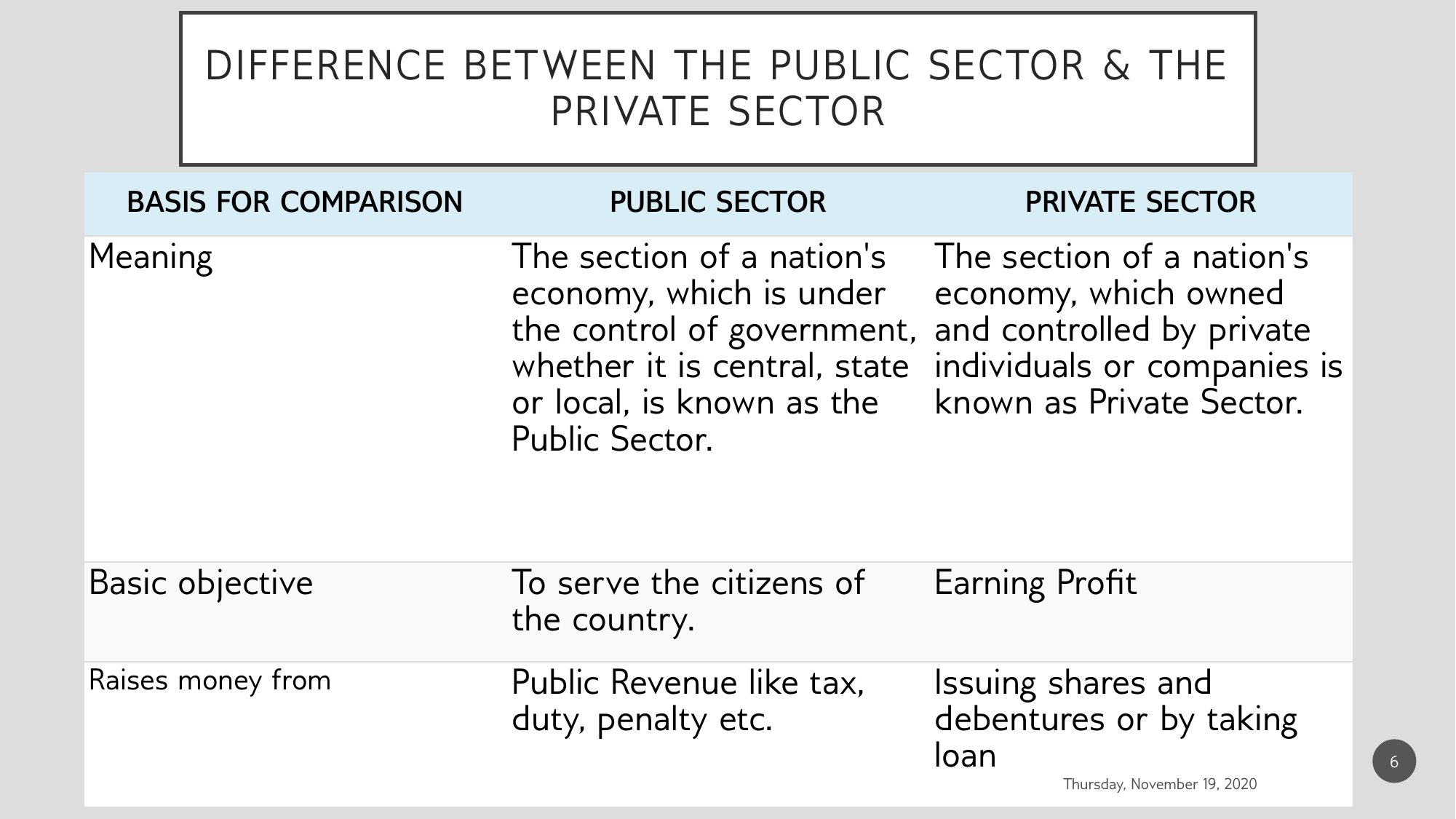

# Difference Between the Public Sector & the Private Sector
| BASIS FOR COMPARISON | PUBLIC SECTOR | PRIVATE SECTOR |
| --- | --- | --- |
| Meaning | The section of a nation's economy, which is under the control of government, whether it is central, state or local, is known as the Public Sector. | The section of a nation's economy, which owned and controlled by private individuals or companies is known as Private Sector. |
| Basic objective | To serve the citizens of the country. | Earning Profit |
| Raises money from | Public Revenue like tax, duty, penalty etc. | Issuing shares and debentures or by taking loan |
6
Thursday, November 19, 2020